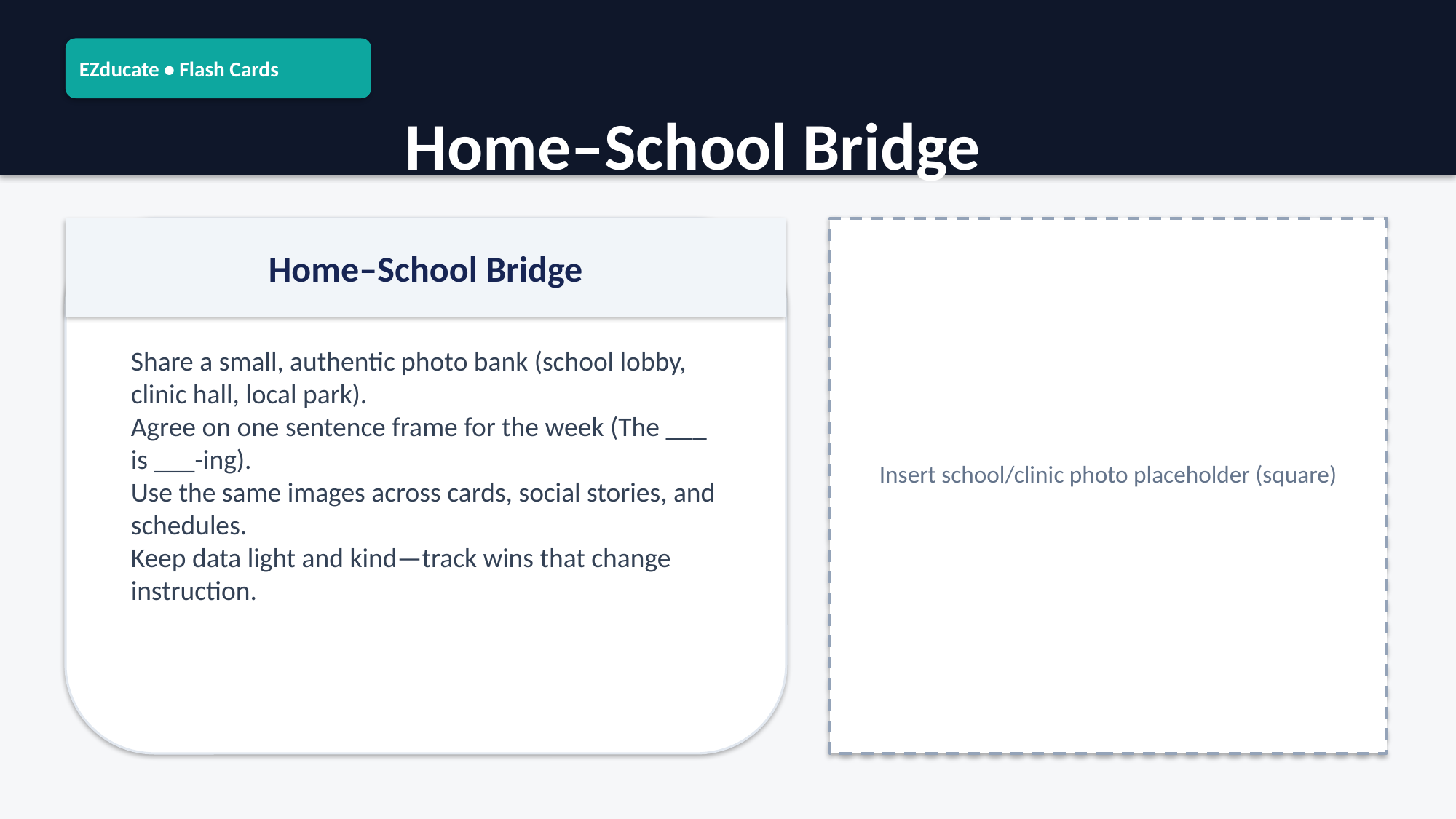

EZducate • Flash Cards
Home–School Bridge

Home–School Bridge
Share a small, authentic photo bank (school lobby, clinic hall, local park).
Agree on one sentence frame for the week (The ___ is ___-ing).
Use the same images across cards, social stories, and schedules.
Keep data light and kind—track wins that change instruction.
Insert school/clinic photo placeholder (square)